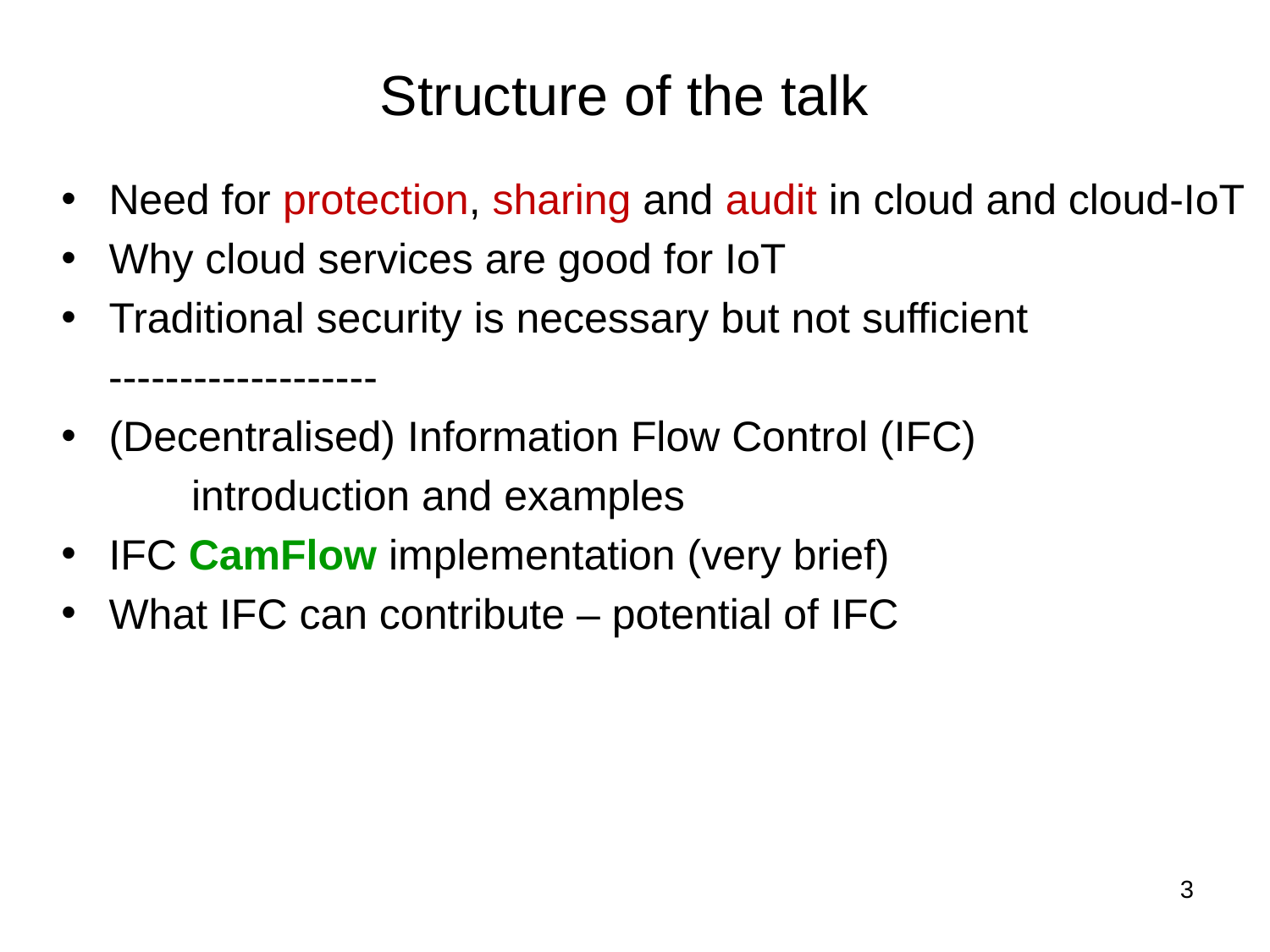

# Structure of the talk
Need for protection, sharing and audit in cloud and cloud-IoT
Why cloud services are good for IoT
Traditional security is necessary but not sufficient
    -------------------
(Decentralised) Information Flow Control (IFC)
           introduction and examples
IFC CamFlow implementation (very brief)
What IFC can contribute – potential of IFC

3